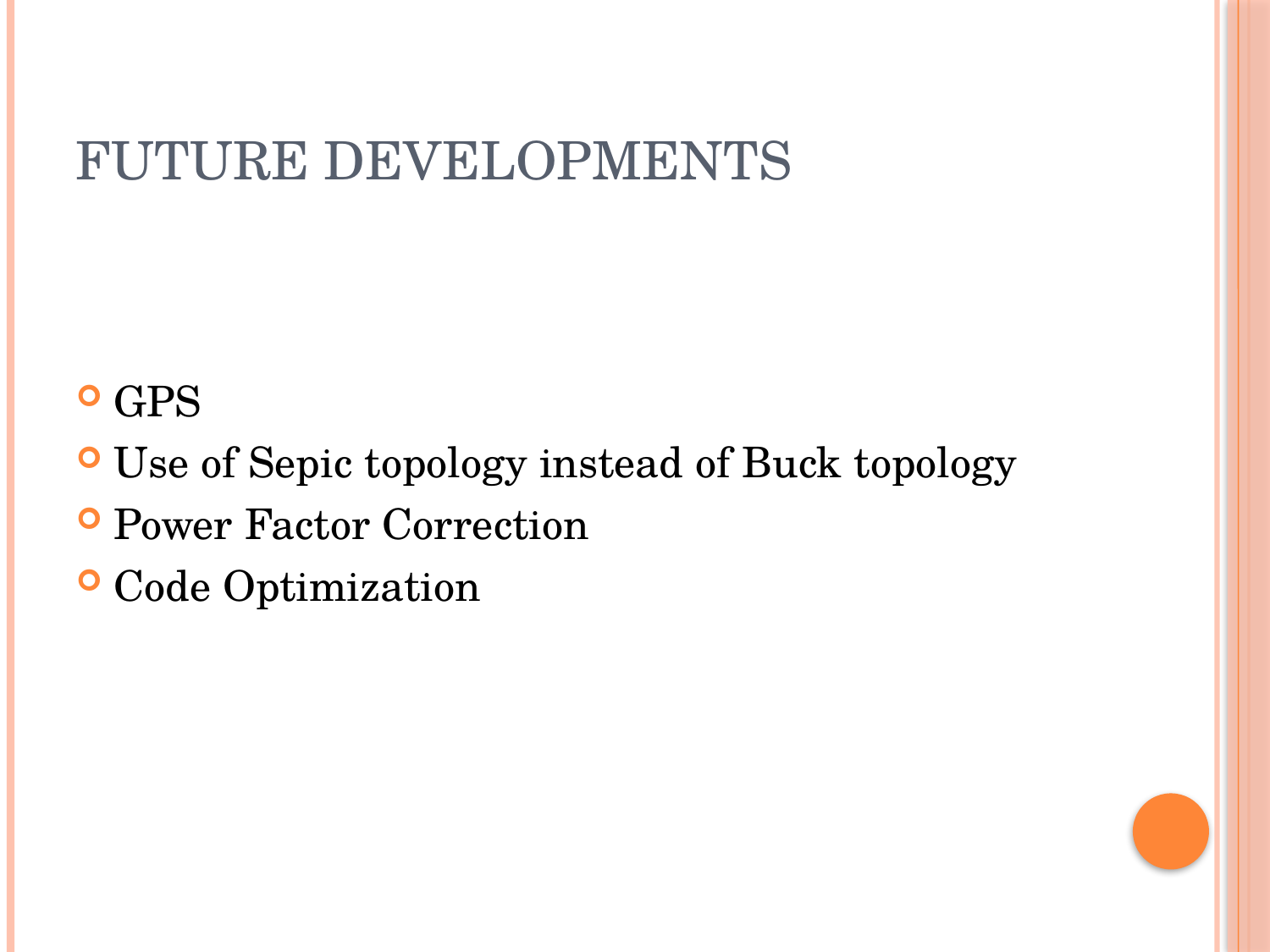

# Future Developments

GPS
Use of Sepic topology instead of Buck topology
Power Factor Correction
Code Optimization